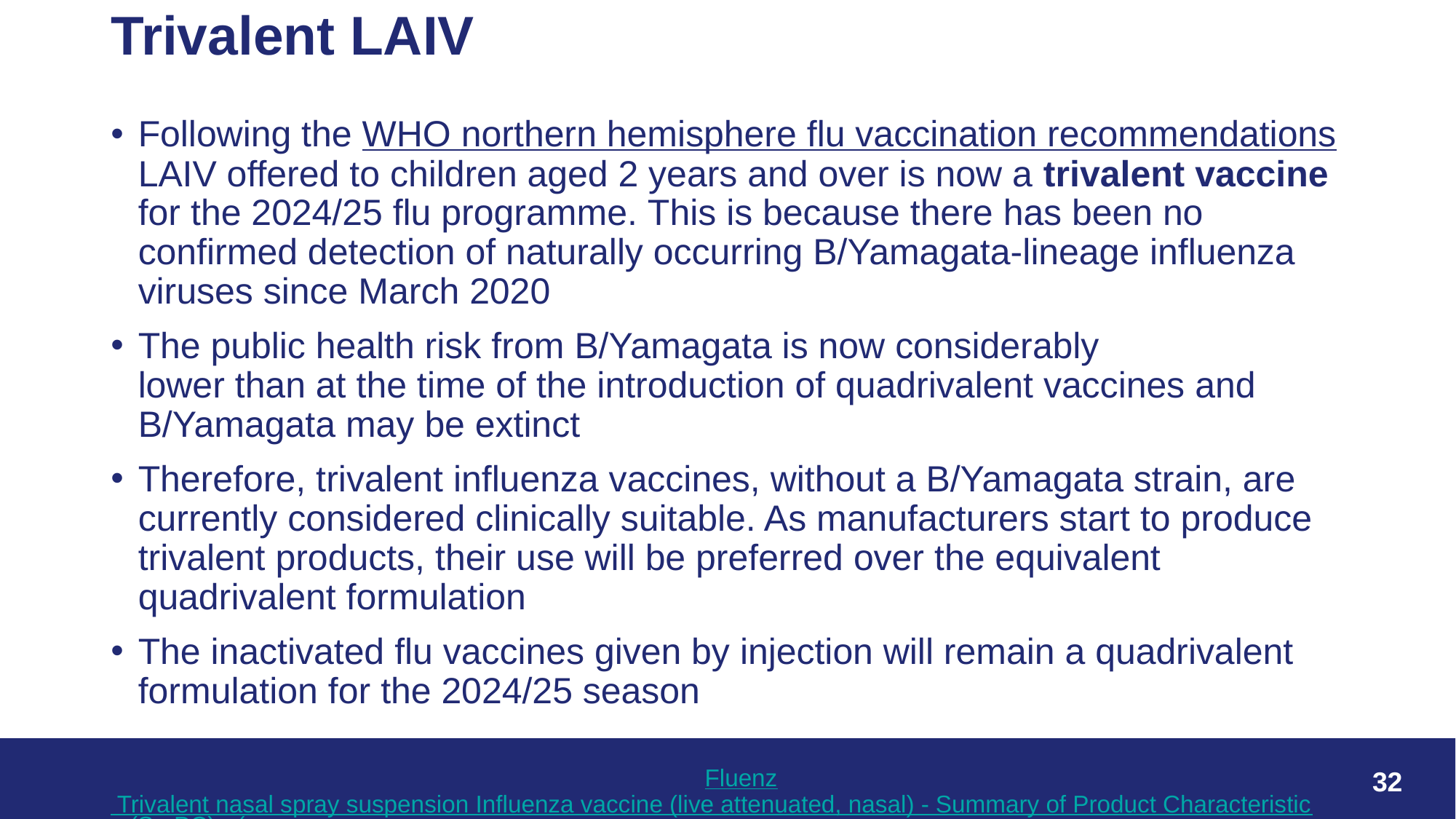

# Trivalent LAIV
Following the WHO northern hemisphere flu vaccination recommendations LAIV offered to children aged 2 years and over is now a trivalent vaccine for the 2024/25 flu programme. This is because there has been no confirmed detection of naturally occurring B/Yamagata-lineage influenza viruses since March 2020
The public health risk from B/Yamagata is now considerably
lower than at the time of the introduction of quadrivalent vaccines and B/Yamagata may be extinct
Therefore, trivalent influenza vaccines, without a B/Yamagata strain, are currently considered clinically suitable. As manufacturers start to produce trivalent products, their use will be preferred over the equivalent quadrivalent formulation
The inactivated flu vaccines given by injection will remain a quadrivalent formulation for the 2024/25 season
Fluenz Trivalent nasal spray suspension Influenza vaccine (live attenuated, nasal) - Summary of Product Characteristics (SmPC) - (emc) (medicines.org.uk)

32